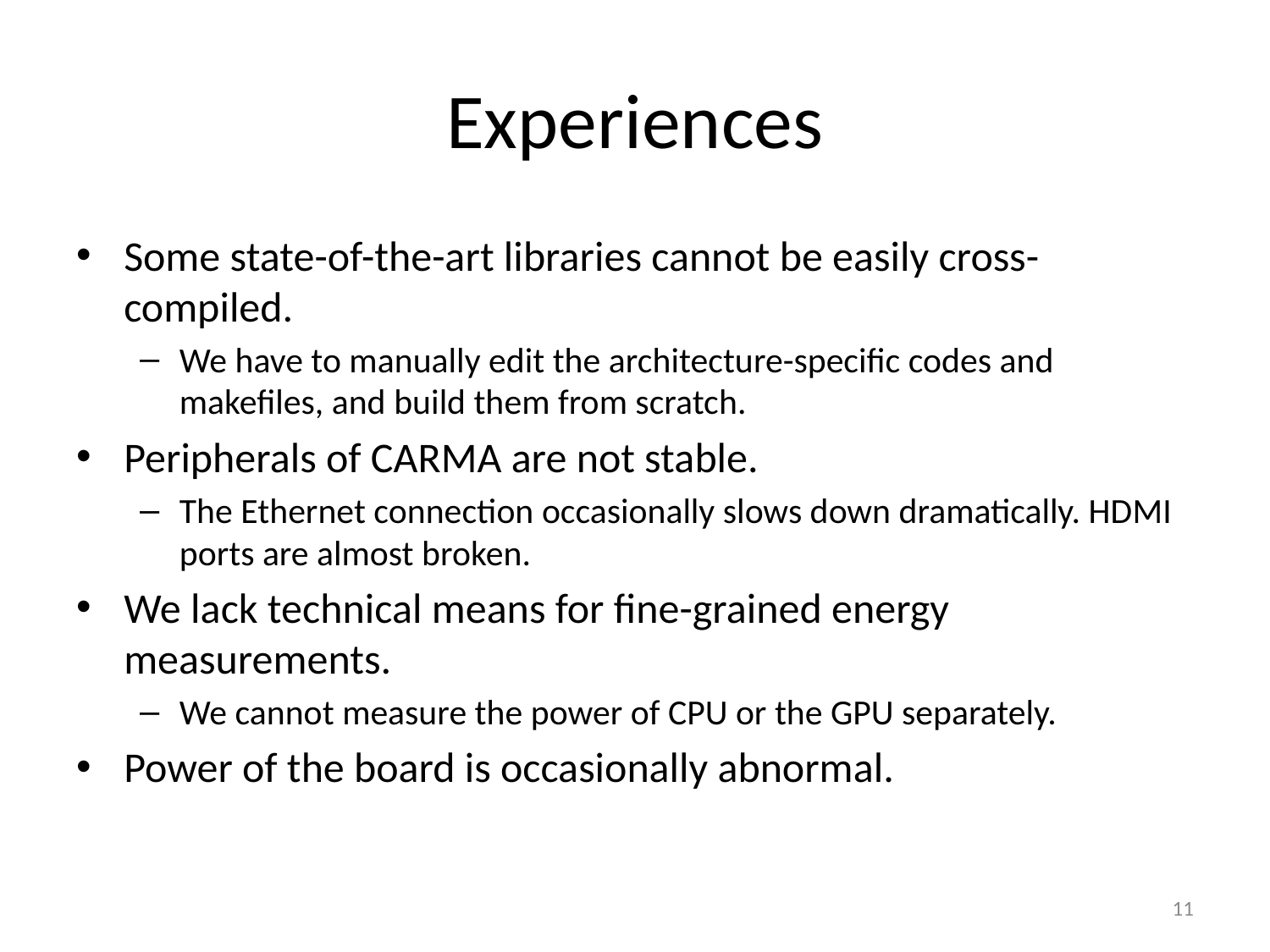

# Experiences
Some state-of-the-art libraries cannot be easily cross-compiled.
We have to manually edit the architecture-specific codes and makefiles, and build them from scratch.
Peripherals of CARMA are not stable.
The Ethernet connection occasionally slows down dramatically. HDMI ports are almost broken.
We lack technical means for fine-grained energy measurements.
We cannot measure the power of CPU or the GPU separately.
Power of the board is occasionally abnormal.

11